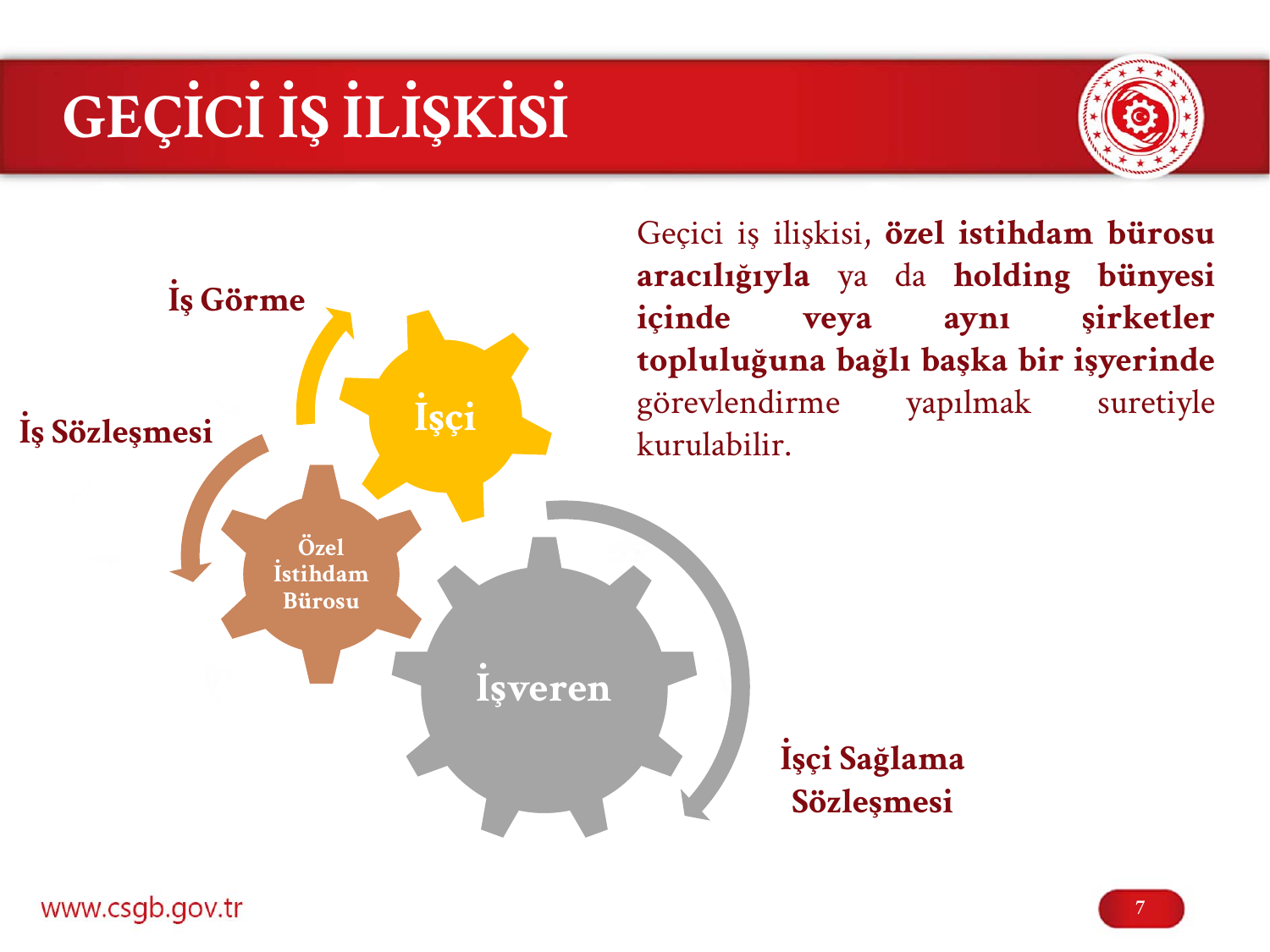

# GEÇİCİ İŞ İLİŞKİSİ
Geçici iş ilişkisi, özel istihdam bürosu aracılığıyla ya da holding bünyesi içinde veya aynı şirketler topluluğuna bağlı başka bir işyerinde görevlendirme yapılmak suretiyle kurulabilir.
İş Görme
İşveren
Özel İstihdam Bürosu
İşçi
İş Sözleşmesi
İşçi Sağlama Sözleşmesi
7